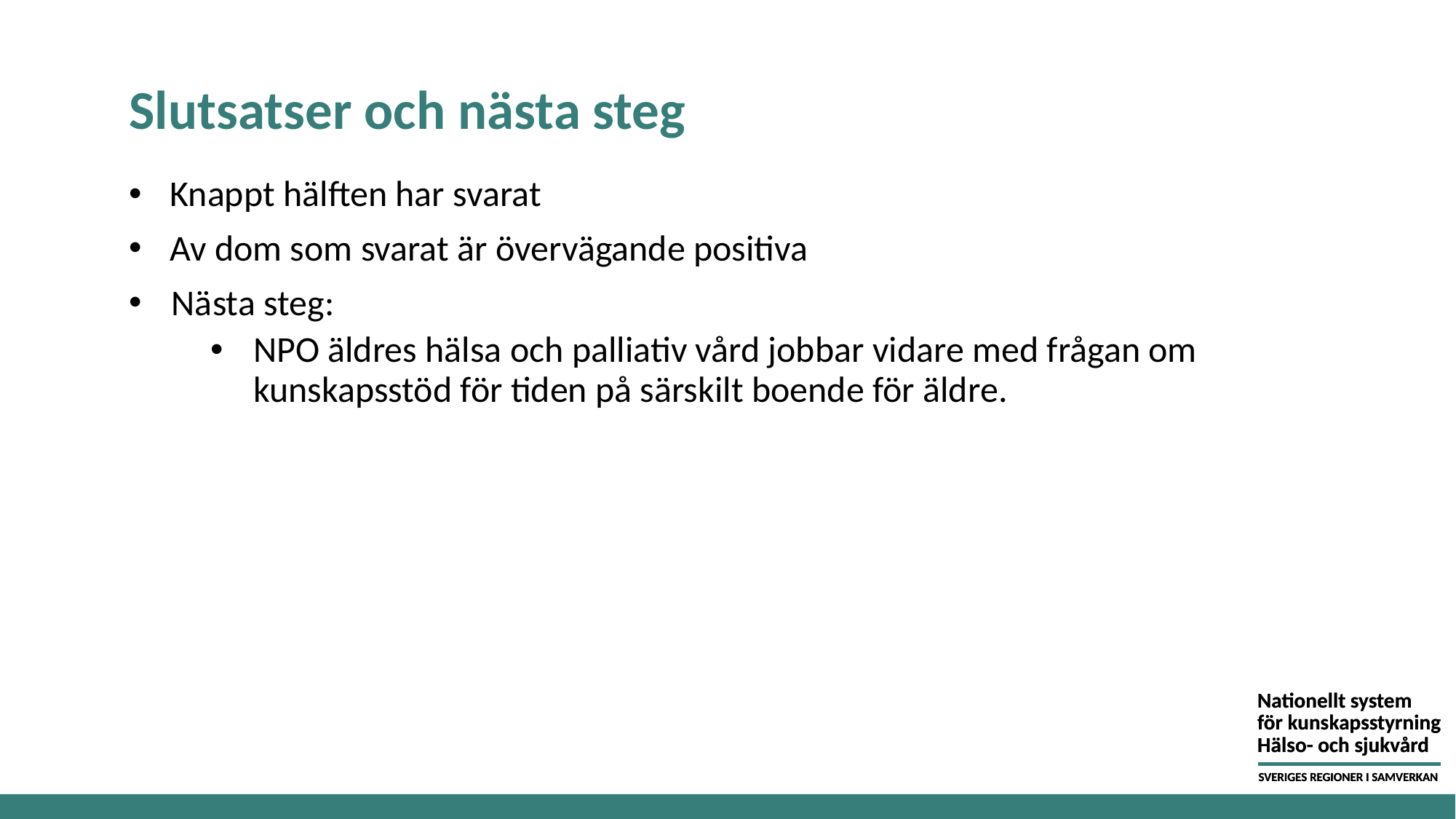

# Slutsatser och nästa steg
Knappt hälften har svarat
Av dom som svarat är övervägande positiva
Nästa steg:
NPO äldres hälsa och palliativ vård jobbar vidare med frågan om kunskapsstöd för tiden på särskilt boende för äldre.